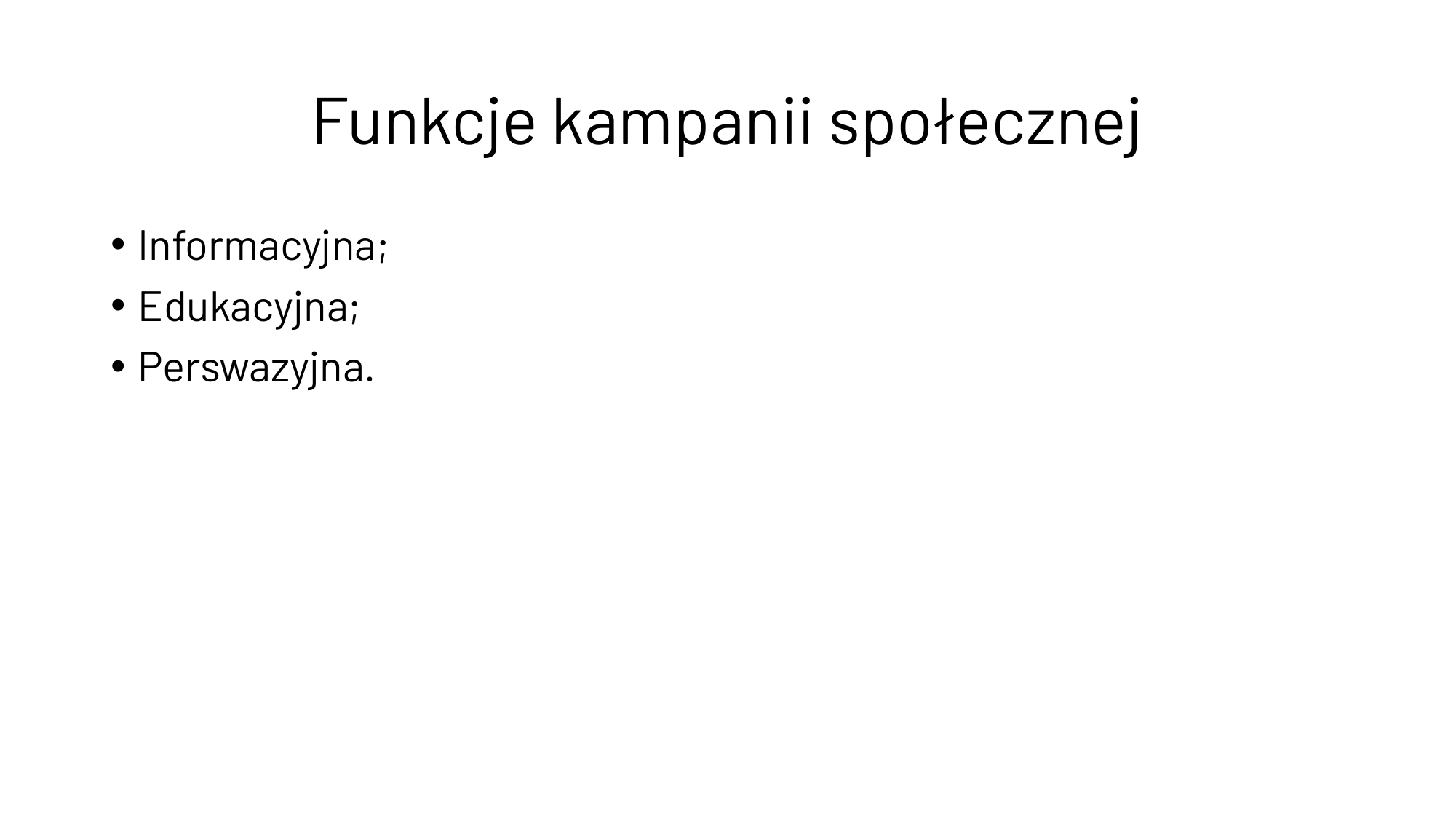

# Funkcje kampanii społecznej
Informacyjna;
Edukacyjna;
Perswazyjna.